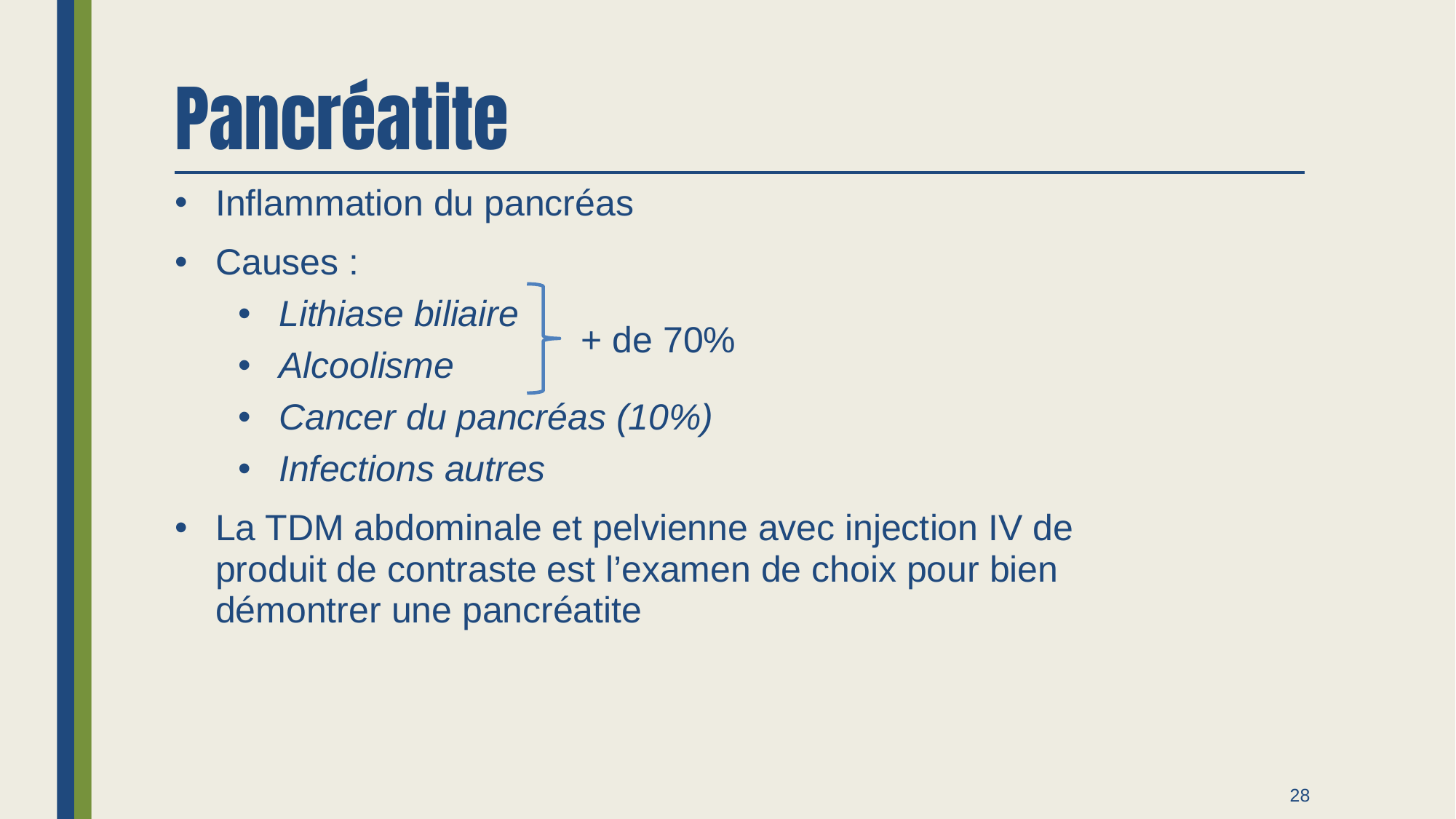

# Pancréatite
Inflammation du pancréas
Causes :
Lithiase biliaire
Alcoolisme
Cancer du pancréas (10%)
Infections autres
La TDM abdominale et pelvienne avec injection IV de produit de contraste est l’examen de choix pour bien démontrer une pancréatite

+ de 70%
28